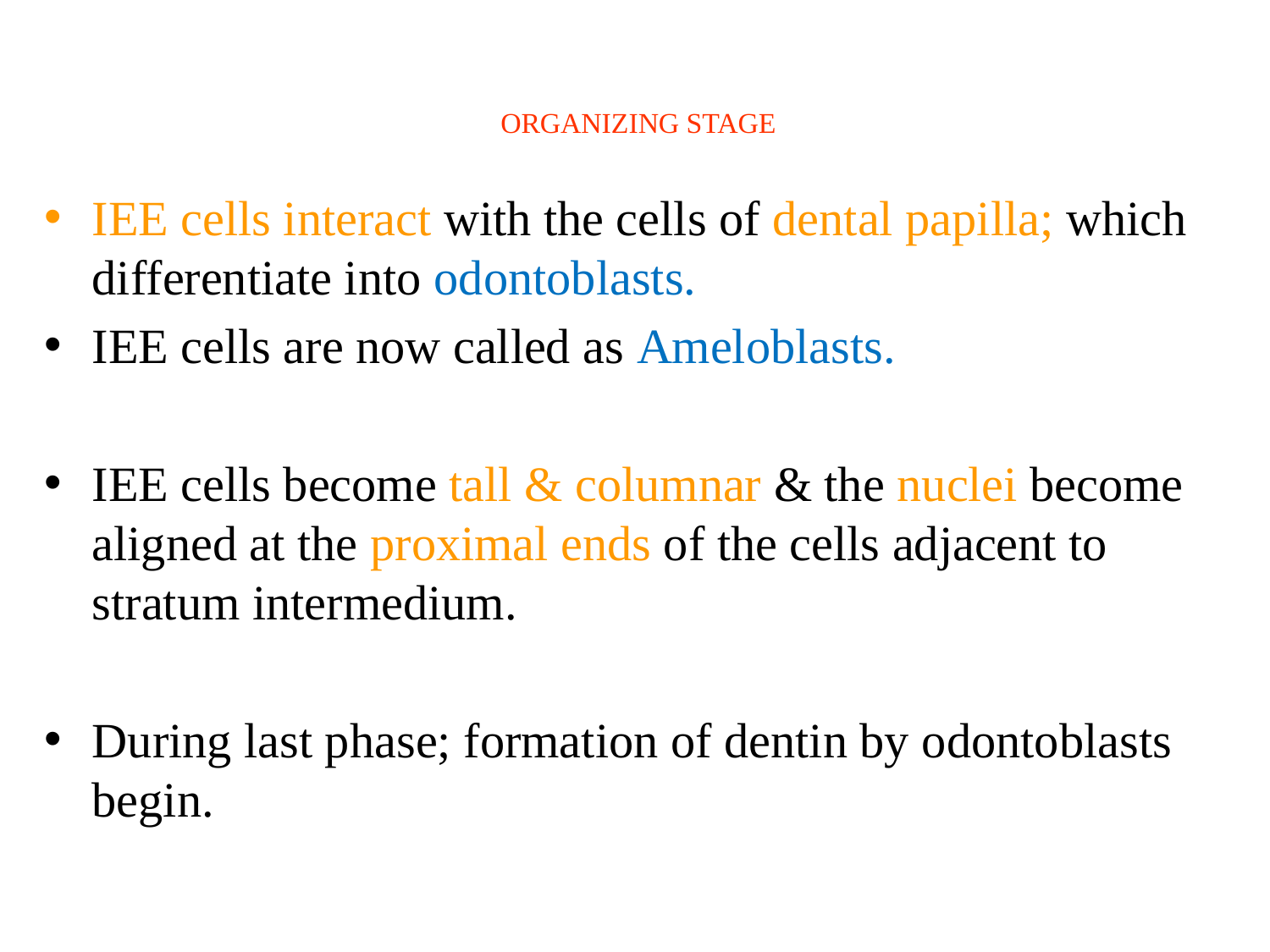

# ORGANIZING STAGE
IEE cells interact with the cells of dental papilla; which differentiate into odontoblasts.
IEE cells are now called as Ameloblasts.

IEE cells become tall & columnar & the nuclei become aligned at the proximal ends of the cells adjacent to stratum intermedium.

During last phase; formation of dentin by odontoblasts begin.